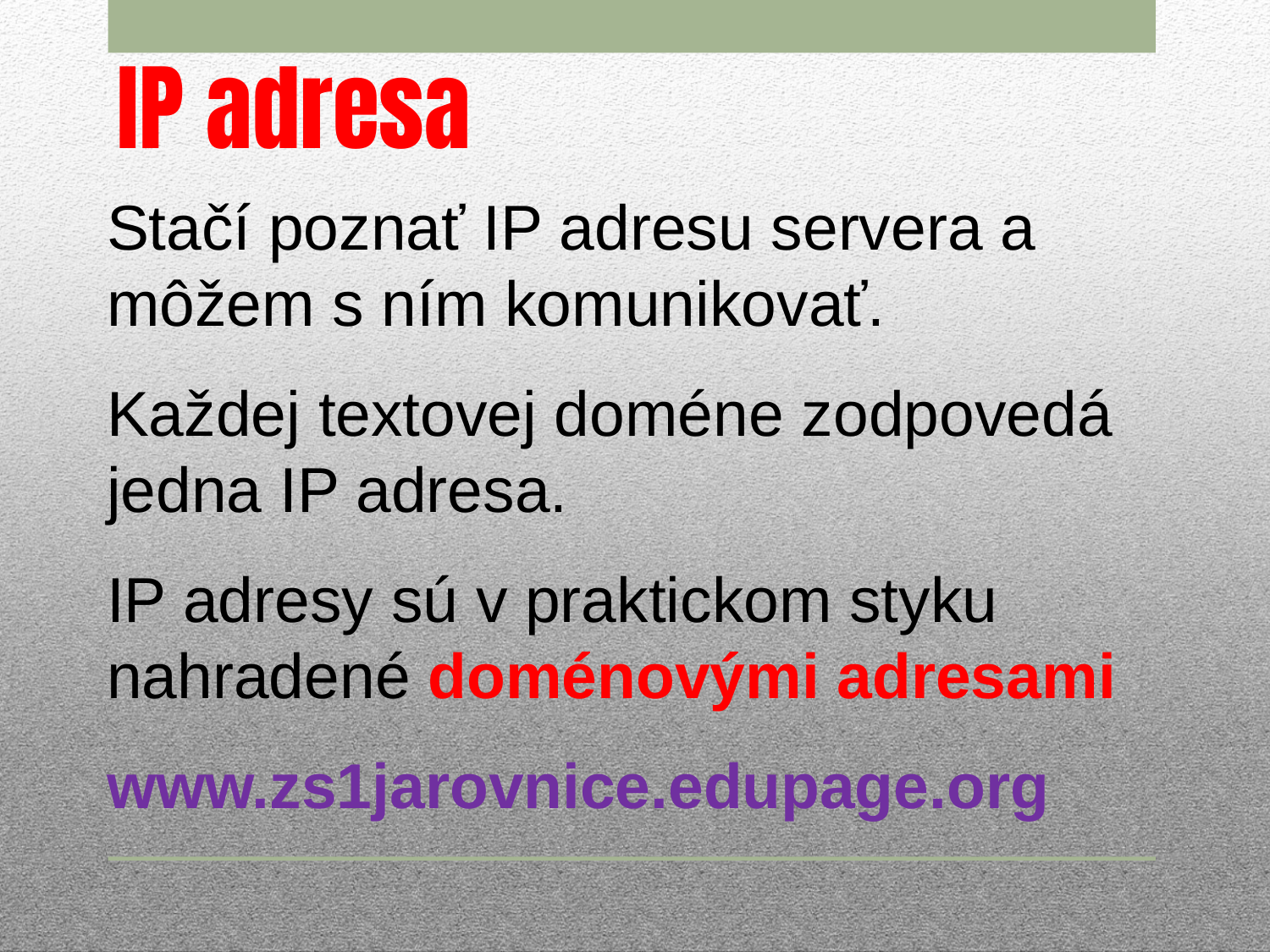

# IP adresa
Stačí poznať IP adresu servera a môžem s ním komunikovať.

Každej textovej doméne zodpovedá jedna IP adresa.

IP adresy sú v praktickom styku nahradené doménovými adresami

www.zs1jarovnice.edupage.org